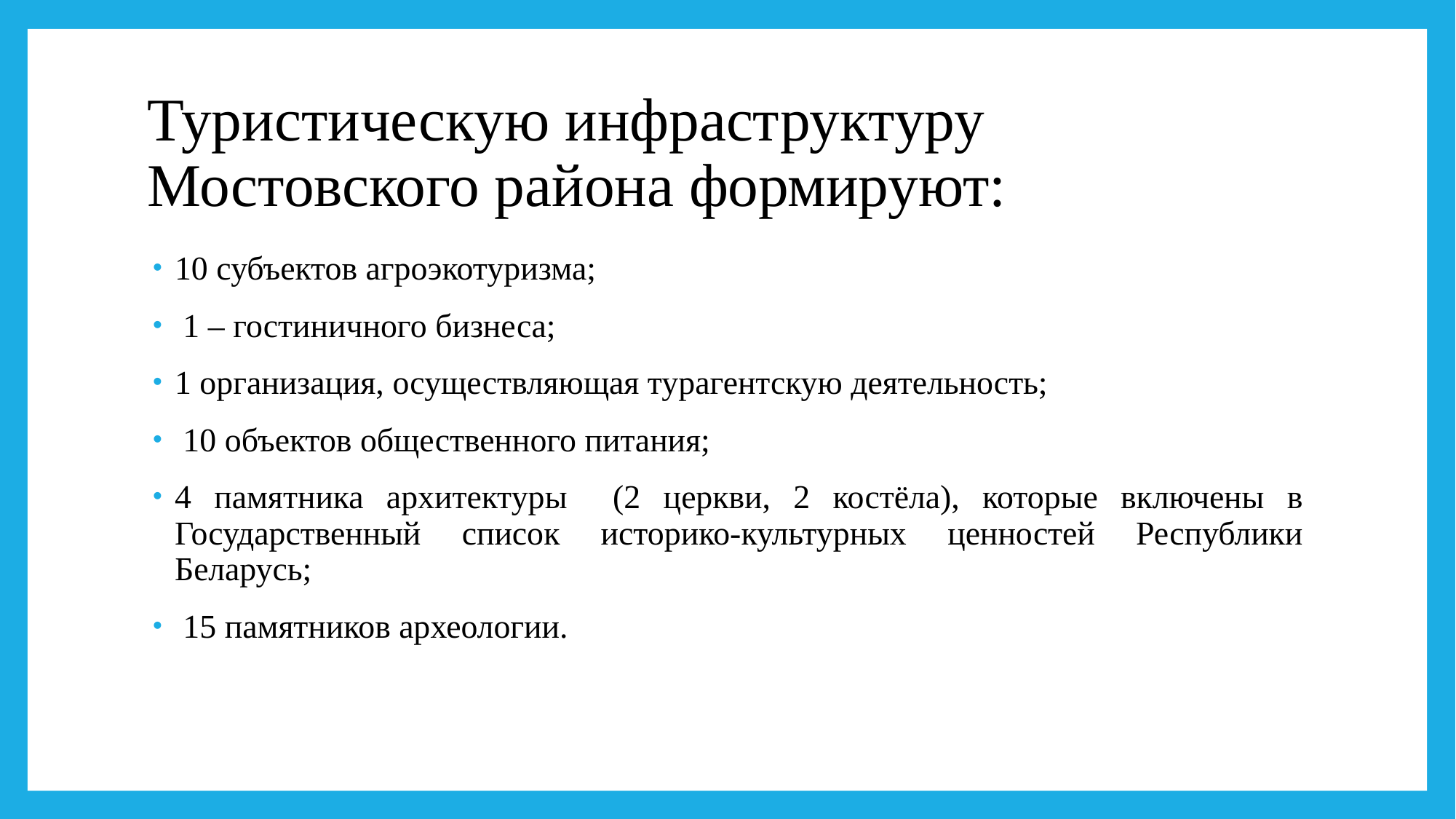

# Туристическую инфраструктуру Мостовского района формируют:
10 субъектов агроэкотуризма;
 1 – гостиничного бизнеса;
1 организация, осуществляющая турагентскую деятельность;
 10 объектов общественного питания;
4 памятника архитектуры  (2 церкви, 2 костёла), которые включены в Государственный список историко-культурных ценностей Республики Беларусь;
 15 памятников археологии.